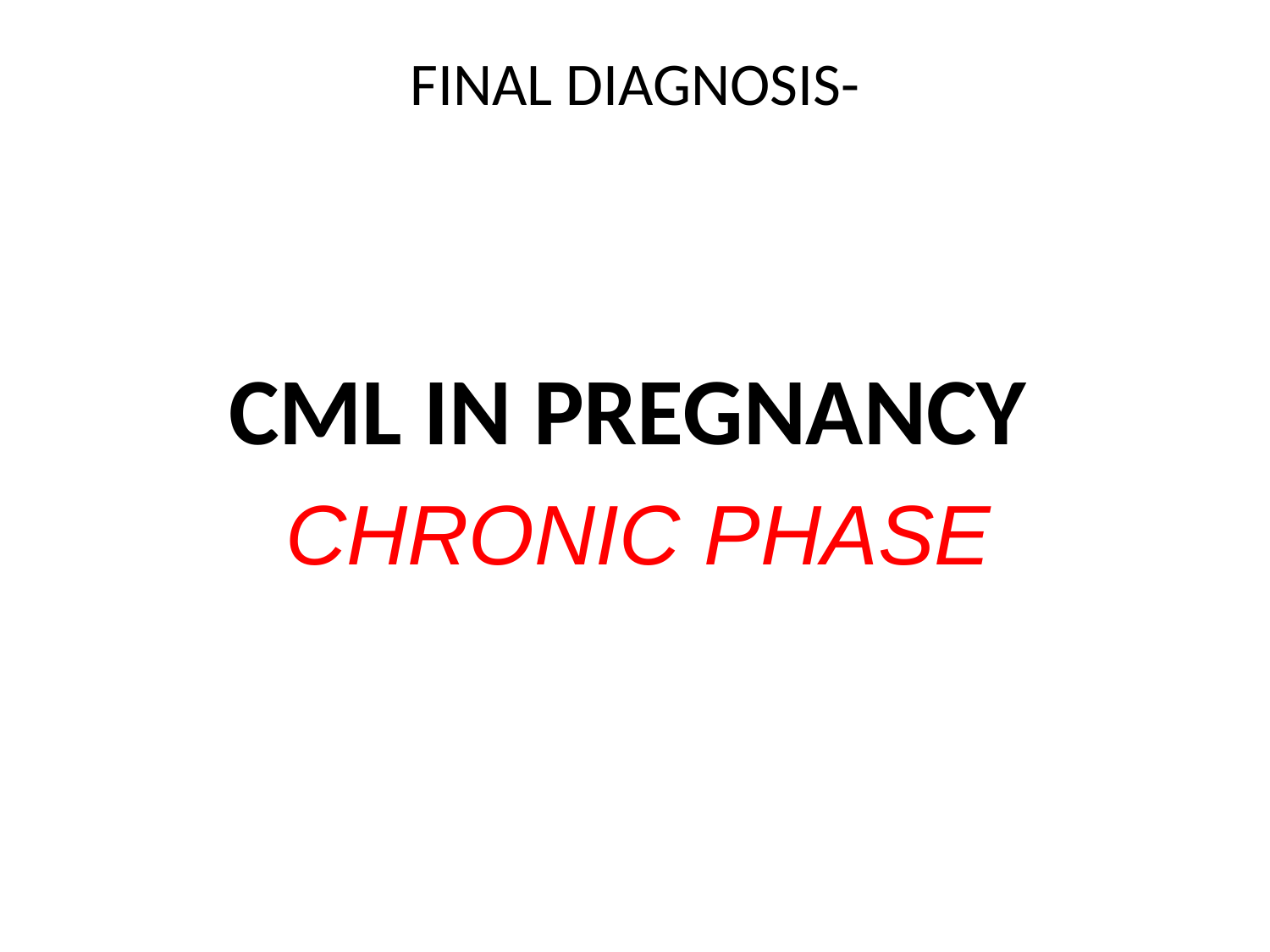

# FINAL DIAGNOSIS-

        CML IN PREGNANCY
           CHRONIC PHASE